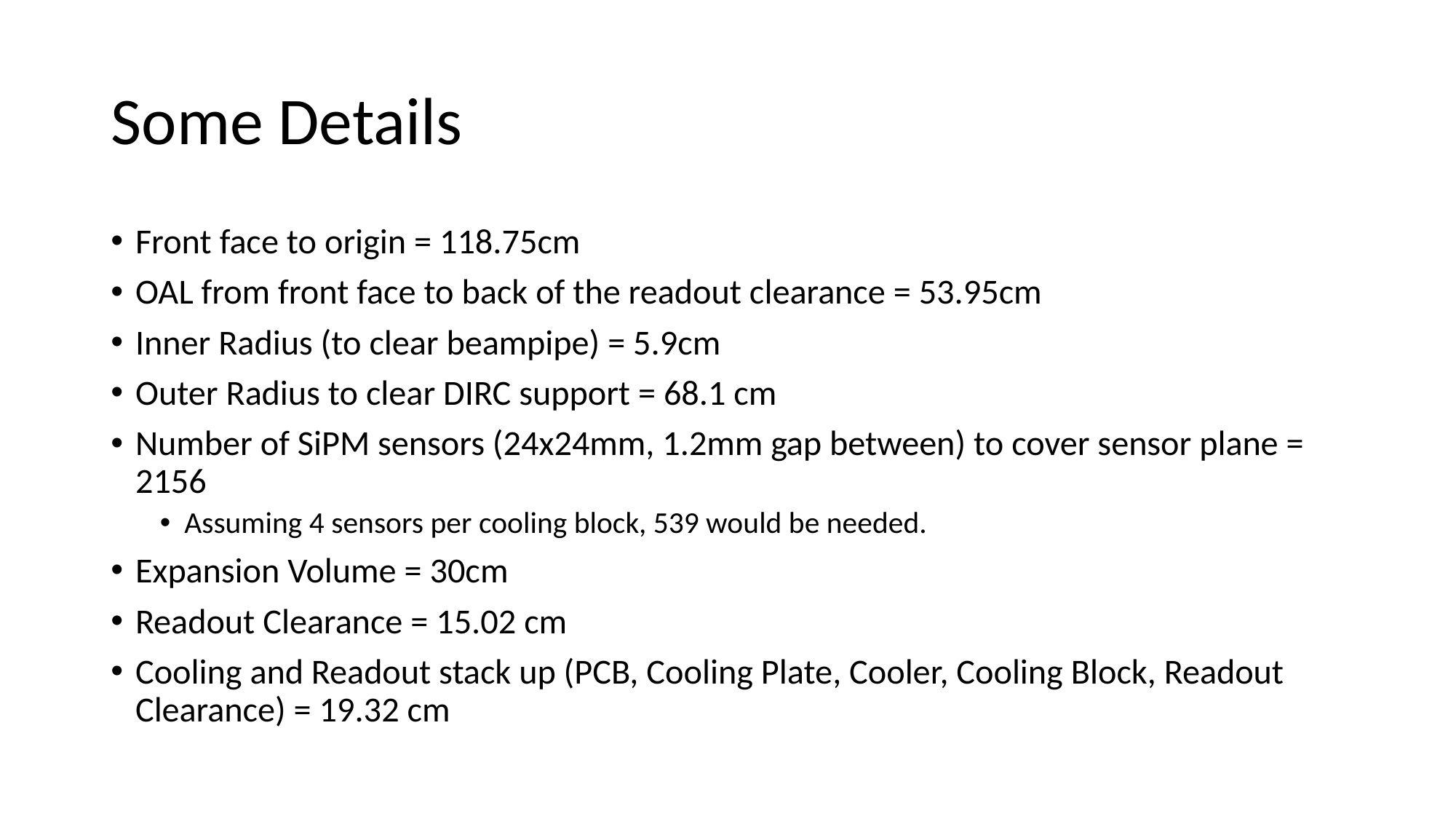

# Some Details
Front face to origin = 118.75cm
OAL from front face to back of the readout clearance = 53.95cm
Inner Radius (to clear beampipe) = 5.9cm
Outer Radius to clear DIRC support = 68.1 cm
Number of SiPM sensors (24x24mm, 1.2mm gap between) to cover sensor plane = 2156
Assuming 4 sensors per cooling block, 539 would be needed.
Expansion Volume = 30cm
Readout Clearance = 15.02 cm
Cooling and Readout stack up (PCB, Cooling Plate, Cooler, Cooling Block, Readout Clearance) = 19.32 cm